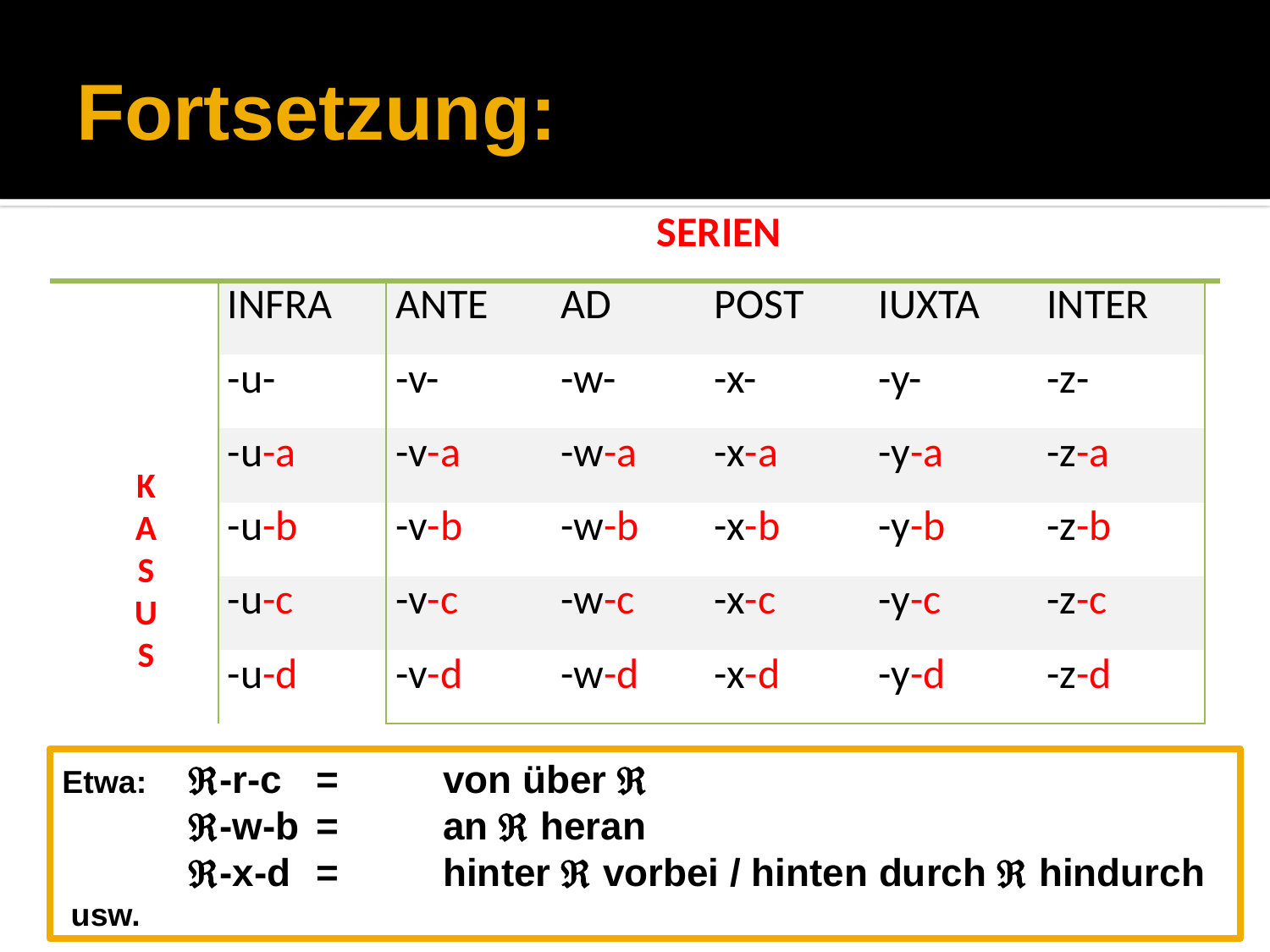

# Fortsetzung:
|  | SERIEN |  |  |  |  |  |  |
| --- | --- | --- | --- | --- | --- | --- | --- |
|  | INFRA | ANTE | AD | POST | IUXTA | INTER |  |
|  | -u- | -v- | -w- | -x- | -y- | -z- |  |
|  | -u-a | -v-a | -w-a | -x-a | -y-a | -z-a |  |
|  | -u-b | -v-b | -w-b | -x-b | -y-b | -z-b |  |
|  | -u-c | -v-c | -w-c | -x-c | -y-c | -z-c |  |
|  | -u-d | -v-d | -w-d | -x-d | -y-d | -z-d |  |
KASUS
Etwa:	ℜ-r-c 	=	von über ℜ
	ℜ-w-b 	=	an ℜ heran
	ℜ-x-d	=	hinter ℜ vorbei / hinten durch ℜ hindurch    usw.